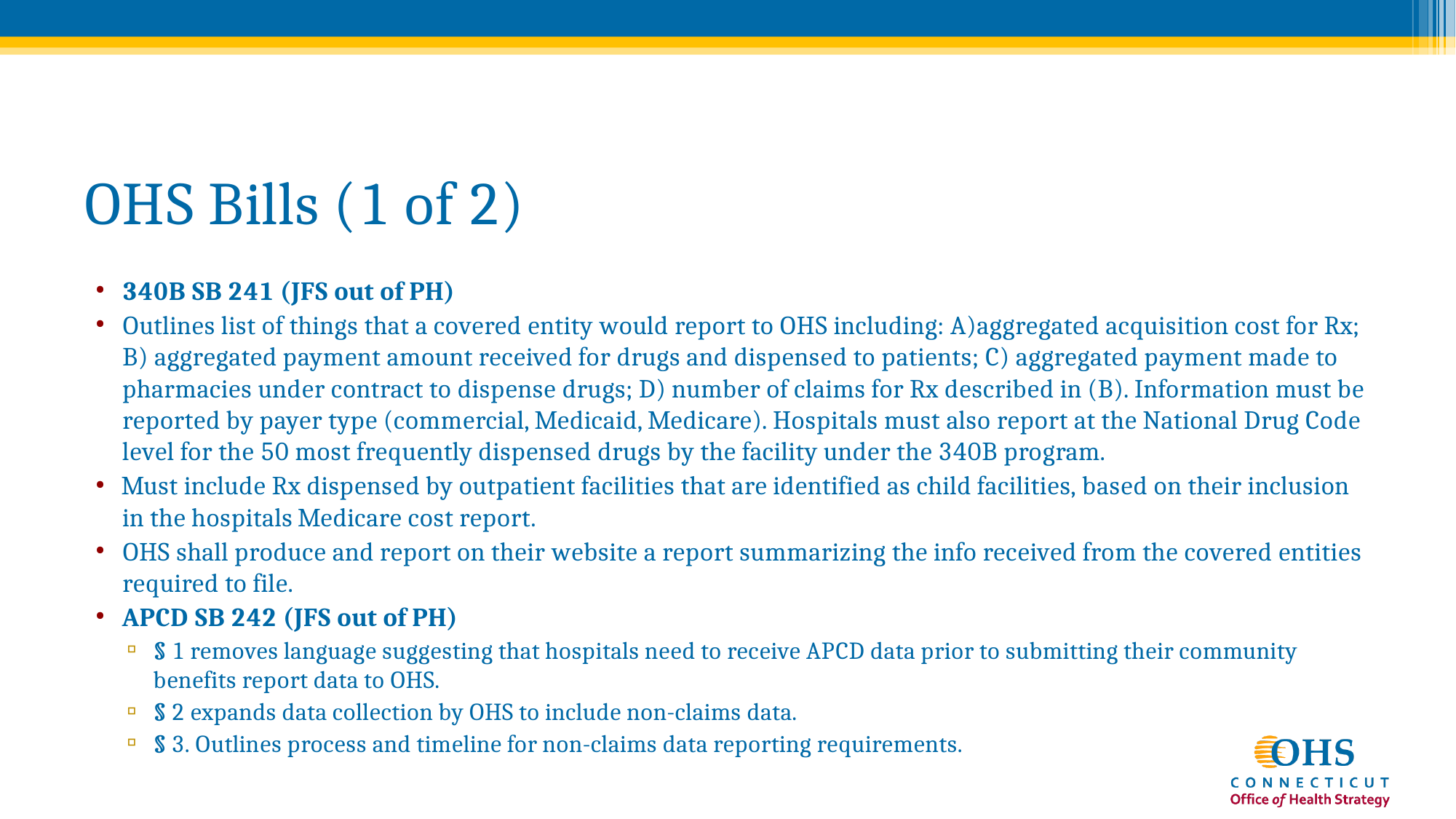

# OHS Bills (1 of 2)
340B SB 241 (JFS out of PH)
Outlines list of things that a covered entity would report to OHS including: A)aggregated acquisition cost for Rx; B) aggregated payment amount received for drugs and dispensed to patients; C) aggregated payment made to pharmacies under contract to dispense drugs; D) number of claims for Rx described in (B). Information must be reported by payer type (commercial, Medicaid, Medicare). Hospitals must also report at the National Drug Code level for the 50 most frequently dispensed drugs by the facility under the 340B program.
Must include Rx dispensed by outpatient facilities that are identified as child facilities, based on their inclusion in the hospitals Medicare cost report.
OHS shall produce and report on their website a report summarizing the info received from the covered entities required to file.
APCD SB 242 (JFS out of PH)
§ 1 removes language suggesting that hospitals need to receive APCD data prior to submitting their community benefits report data to OHS.
§ 2 expands data collection by OHS to include non-claims data.
§ 3. Outlines process and timeline for non-claims data reporting requirements.